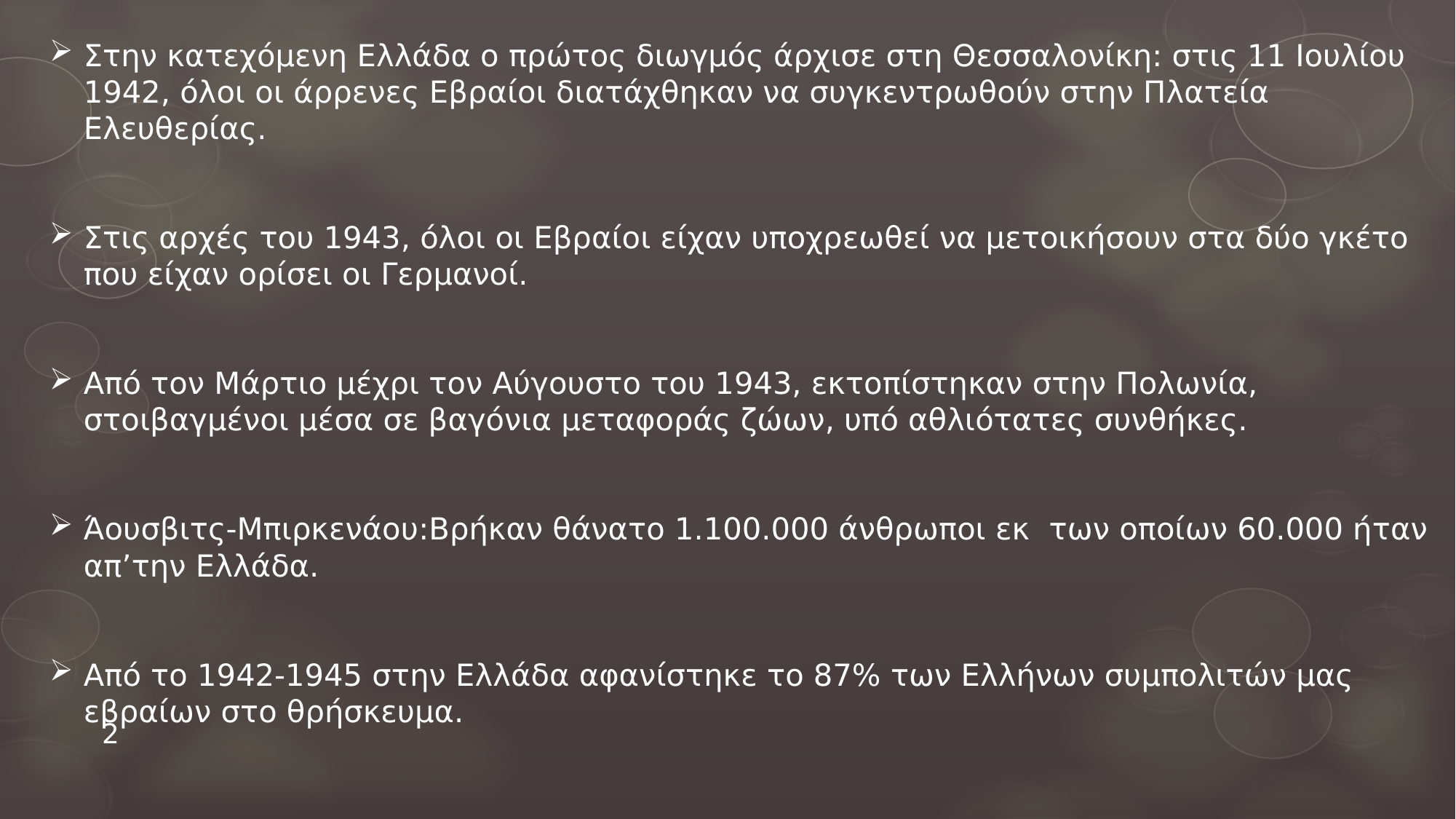

Στην κατεχόμενη Ελλάδα ο πρώτος διωγμός άρχισε στη Θεσσαλονίκη: στις 11 Ιουλίου 1942, όλοι οι άρρενες Εβραίοι διατάχθηκαν να συγκεντρωθούν στην Πλατεία Ελευθερίας.

Στις αρχές του 1943, όλοι οι Εβραίοι είχαν υποχρεωθεί να μετοικήσουν στα δύο γκέτο που είχαν ορίσει οι Γερμανοί.

Από τον Μάρτιο μέχρι τον Αύγουστο του 1943, εκτοπίστηκαν στην Πολωνία, στοιβαγμένοι μέσα σε βαγόνια μεταφοράς ζώων, υπό αθλιότατες συνθήκες.

Άουσβιτς-Μπιρκενάου:Βρήκαν θάνατο 1.100.000 άνθρωποι εκ  των οποίων 60.000 ήταν απ’την Ελλάδα.

Από το 1942-1945 στην Ελλάδα αφανίστηκε το 87% των Ελλήνων συμπολιτών μας εβραίων στο θρήσκευμα.

2